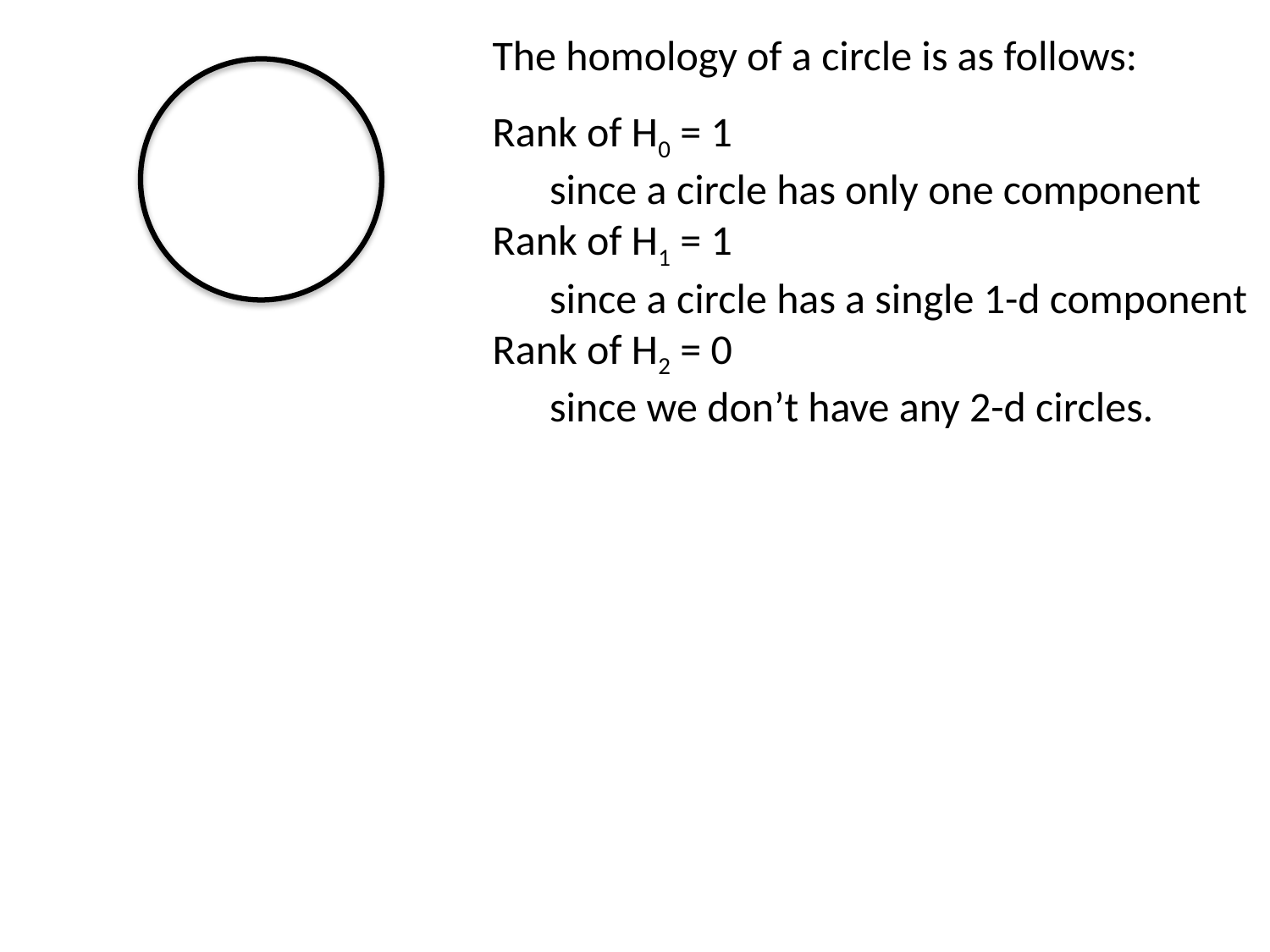

The homology of a circle is as follows:

Rank of H0 = 1
      since a circle has only one component
Rank of H1 = 1
      since a circle has a single 1-d component
Rank of H2 = 0
      since we don’t have any 2-d circles.